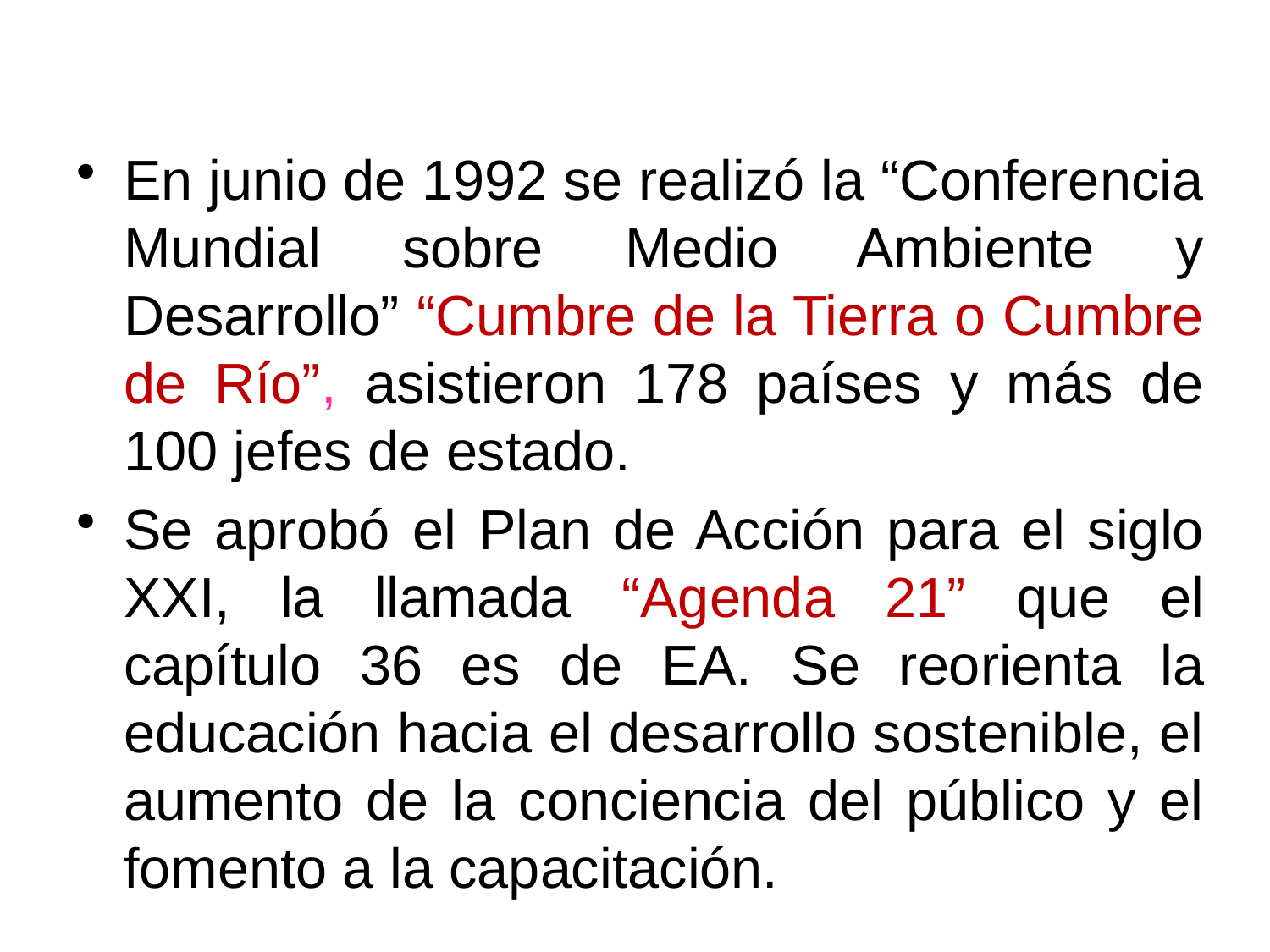

#
En junio de 1992 se realizó la “Conferencia Mundial sobre Medio Ambiente y Desarrollo” “Cumbre de la Tierra o Cumbre de Río”, asistieron 178 países y más de 100 jefes de estado.
Se aprobó el Plan de Acción para el siglo XXI, la llamada “Agenda 21” que el capítulo 36 es de EA. Se reorienta la educación hacia el desarrollo sostenible, el aumento de la conciencia del público y el fomento a la capacitación.